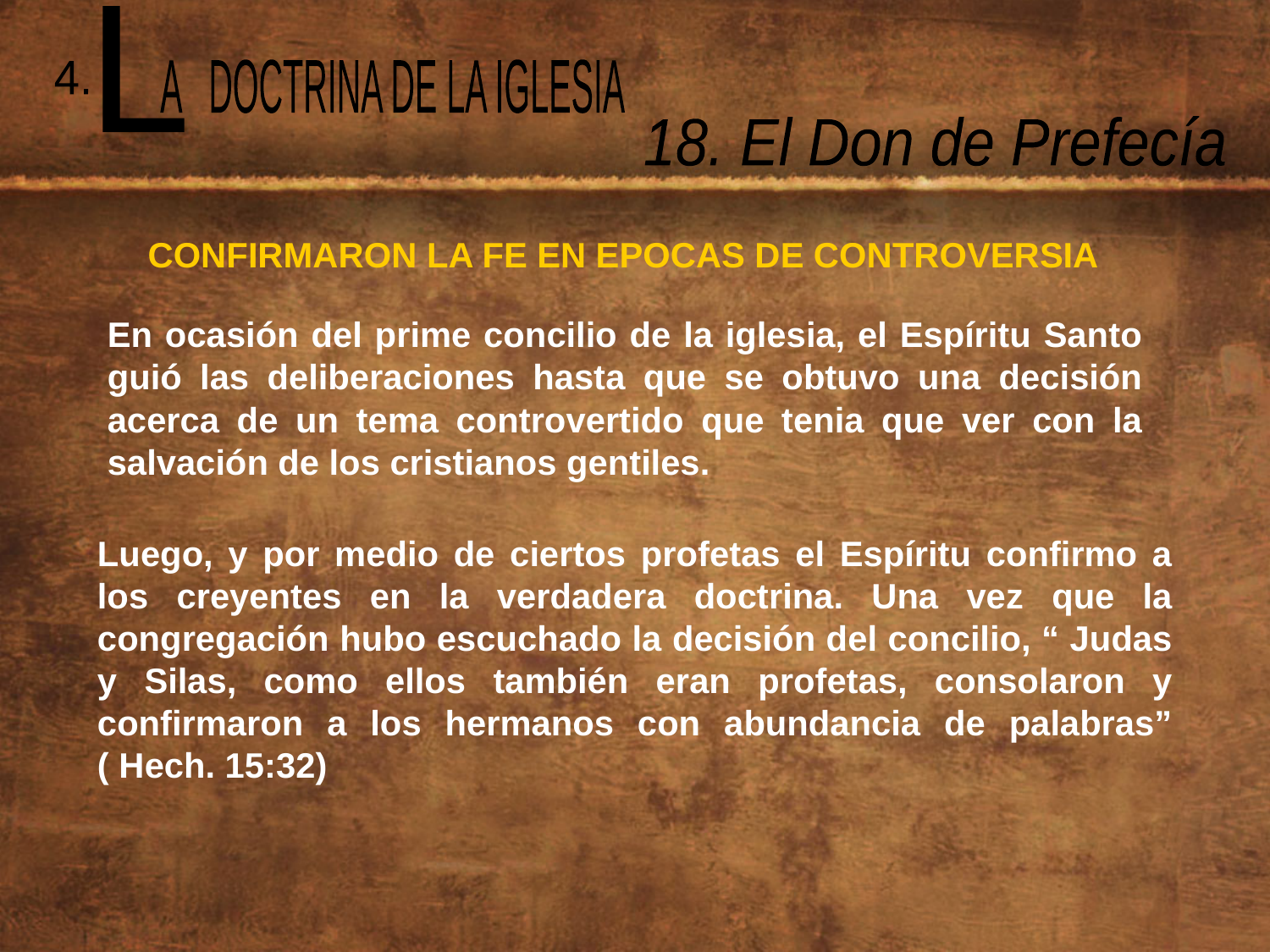

L
   A   DOCTRINA DE LA IGLESIA
4.
18. El Don de Prefecía
CONFIRMARON LA FE EN EPOCAS DE CONTROVERSIA
En ocasión del prime concilio de la iglesia, el Espíritu Santo guió las deliberaciones hasta que se obtuvo una decisión acerca de un tema controvertido que tenia que ver con la salvación de los cristianos gentiles.
Luego, y por medio de ciertos profetas el Espíritu confirmo a los creyentes en la verdadera doctrina. Una vez que la congregación hubo escuchado la decisión del concilio, “ Judas y Silas, como ellos también eran profetas, consolaron y confirmaron a los hermanos con abundancia de palabras” ( Hech. 15:32)